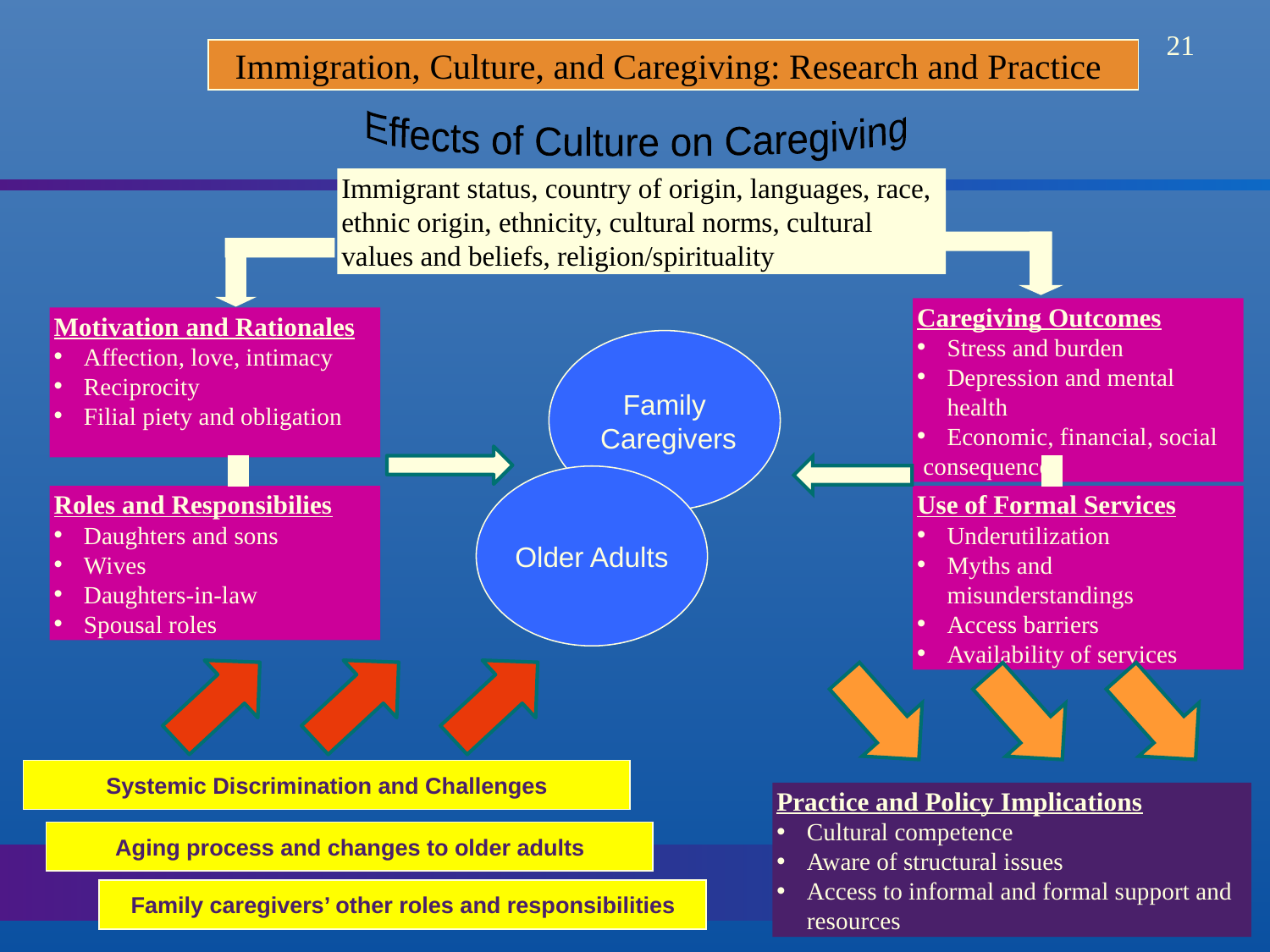

Immigration, Culture, and Caregiving: Research and Practice

Effects of Culture on Caregiving
Immigrant status, country of origin, languages, race, ethnic origin, ethnicity, cultural norms, cultural values and beliefs, religion/spirituality

Caregiving Outcomes
Stress and burden
Depression and mental health
Economic, financial, social
 consequences
Motivation and Rationales
Affection, love, intimacy
Reciprocity
Filial piety and obligation

Family
 Caregivers

Older Adults

Roles and Responsibilies
Daughters and sons
Wives
Daughters-in-law
Spousal roles
Use of Formal Services
Underutilization
Myths and misunderstandings
Access barriers
Availability of services

Systemic Discrimination and Challenges
Practice and Policy Implications
Cultural competence
Aware of structural issues
Access to informal and formal support and resources
Aging process and changes to older adults
Family caregivers’ other roles and responsibilities